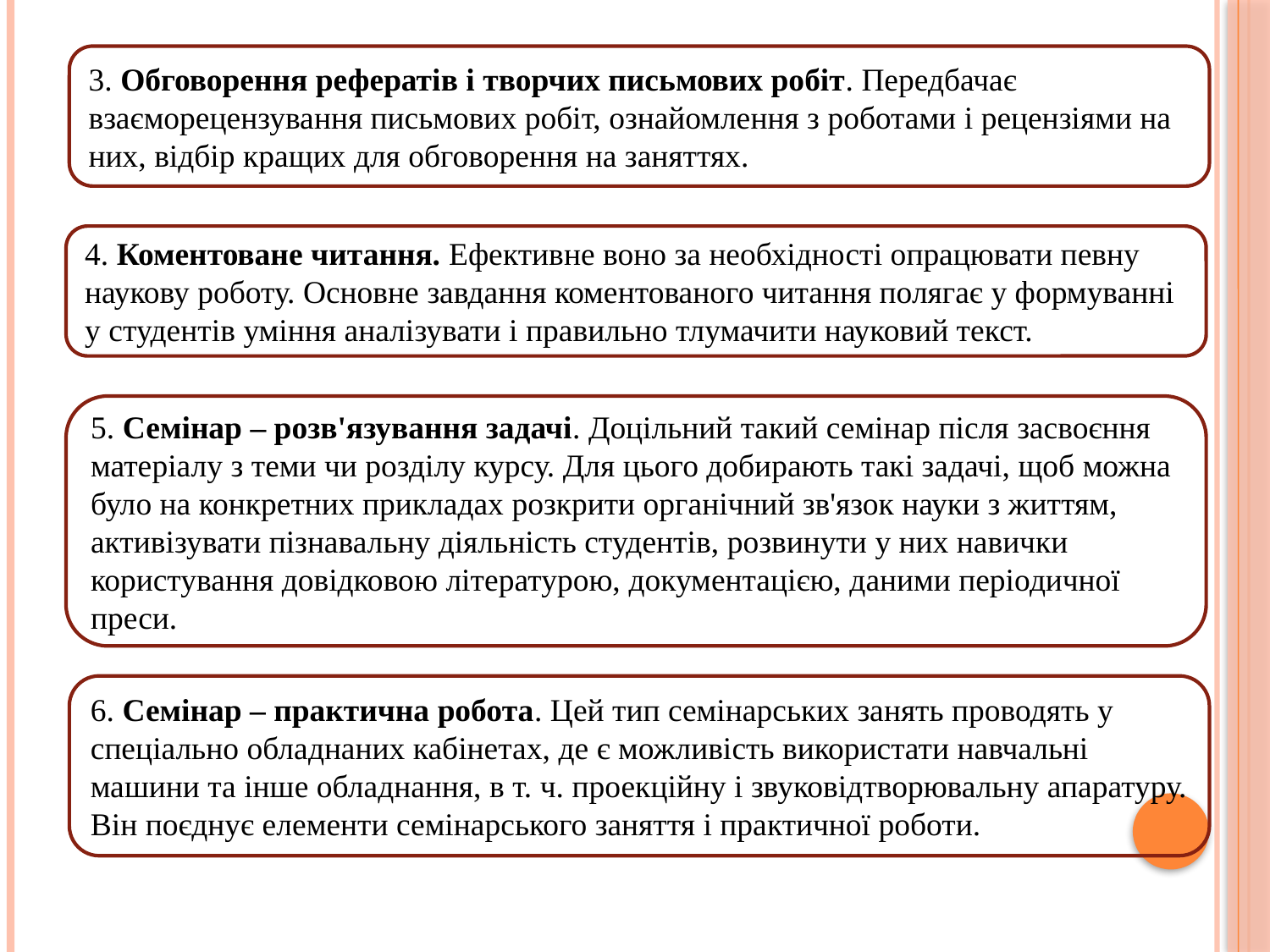

3. Обговорення рефератів і творчих письмових робіт. Передбачає взаєморецензування письмових робіт, ознайомлення з роботами і рецензіями на них, відбір кращих для обговорення на заняттях.
4. Коментоване читання. Ефективне воно за необхідності опрацювати певну наукову роботу. Основне завдання коментованого читання полягає у формуванні у студентів уміння аналізувати і правильно тлумачити науковий текст.
5. Семінар – розв'язування задачі. Доцільний такий семінар після засвоєння матеріалу з теми чи розділу курсу. Для цього добирають такі задачі, щоб можна було на конкретних прикладах розкрити органічний зв'язок науки з життям, активізувати пізнавальну діяльність студентів, розвинути у них навички користування довідковою літературою, документацією, даними періодичної преси.
6. Семінар – практична робота. Цей тип семінарських занять проводять у спеціально обладнаних кабінетах, де є можливість використати навчальні машини та інше обладнання, в т. ч. проекційну і звуковідтворювальну апаратуру. Він поєднує елементи семінарського заняття і практичної роботи.